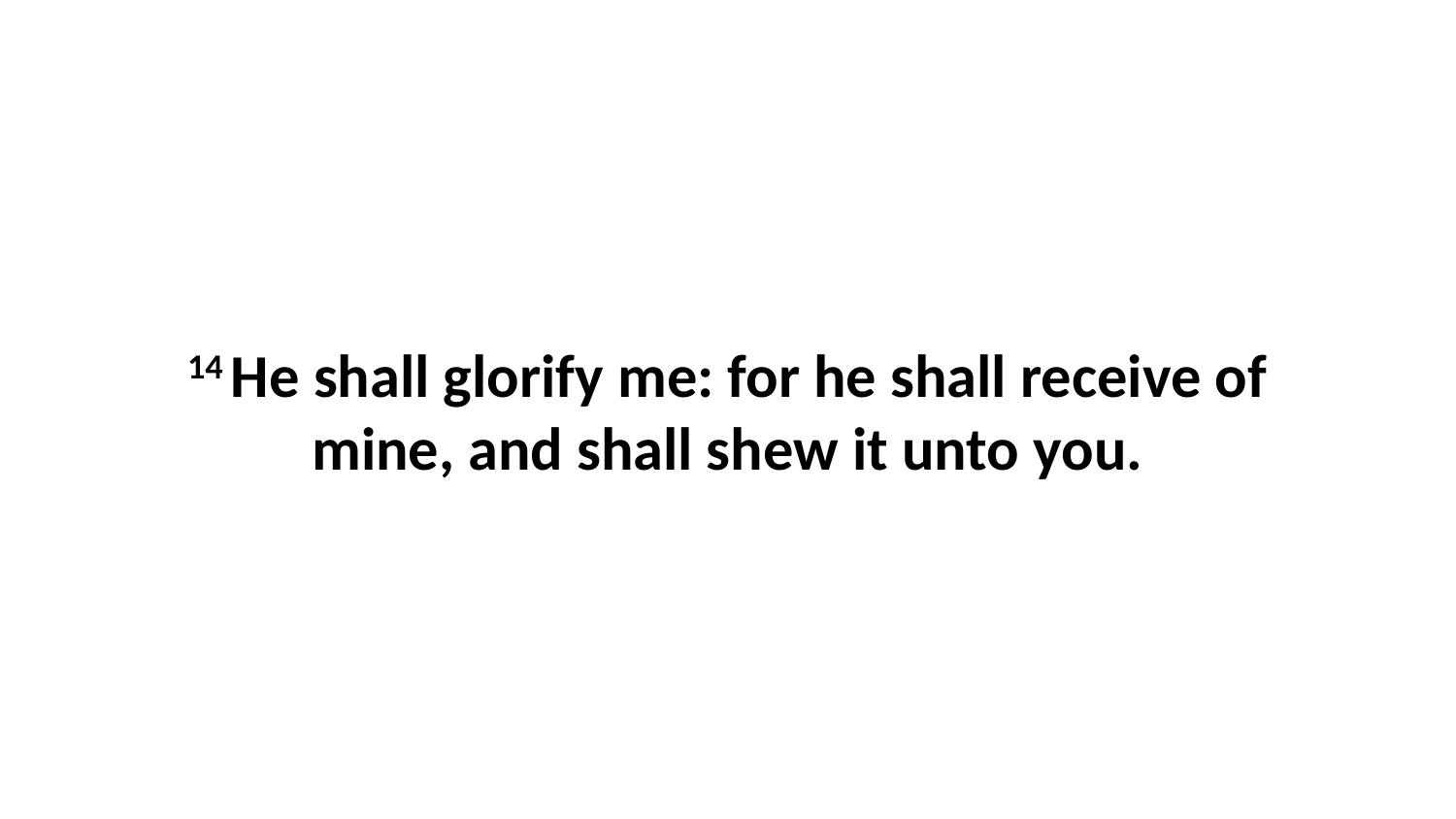

14 He shall glorify me: for he shall receive of mine, and shall shew it unto you.